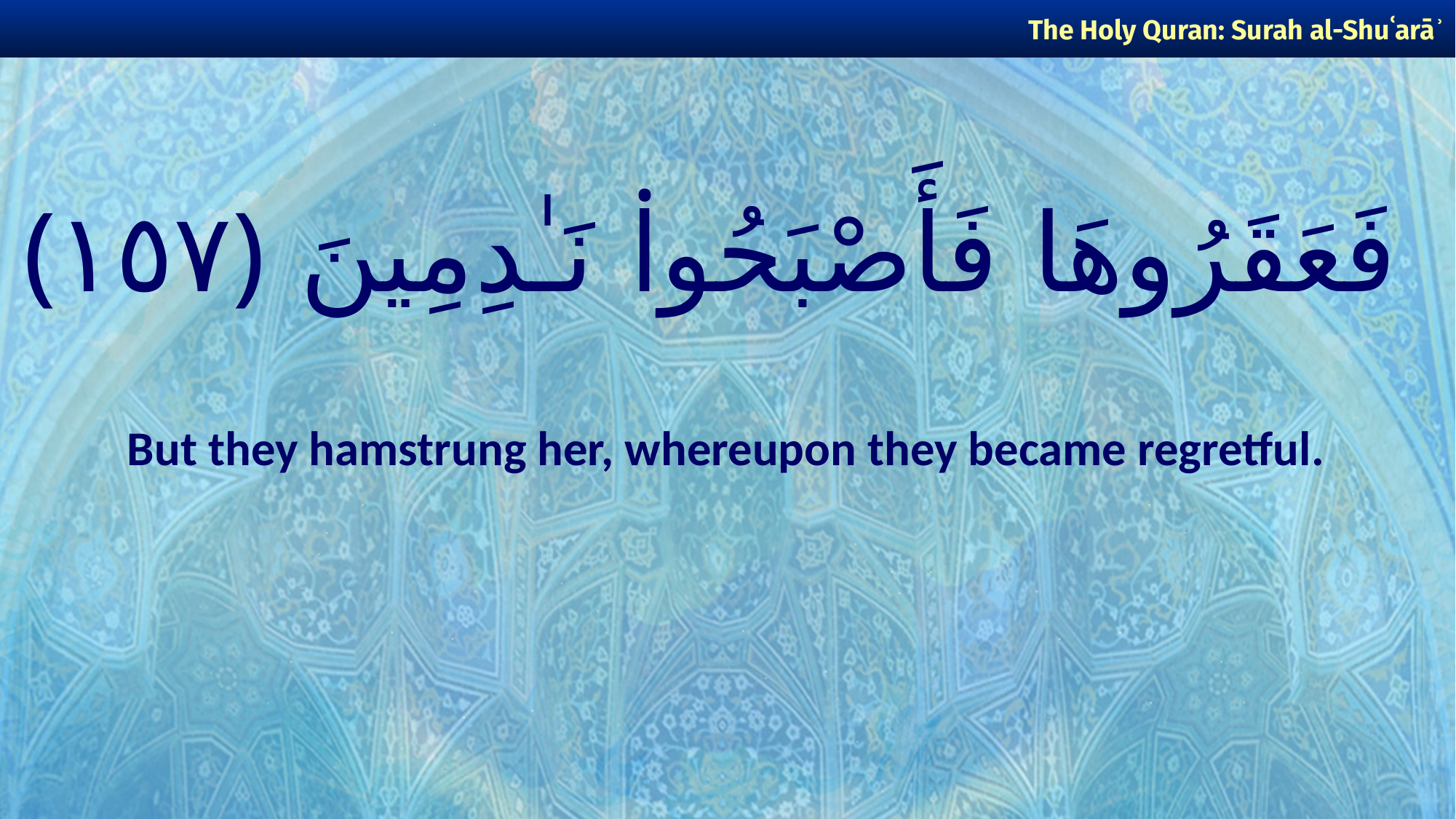

The Holy Quran: Surah al-Shuʿarāʾ
# فَعَقَرُوهَا فَأَصْبَحُوا۟ نَـٰدِمِينَ ﴿١٥٧﴾
But they hamstrung her, whereupon they became regretful.